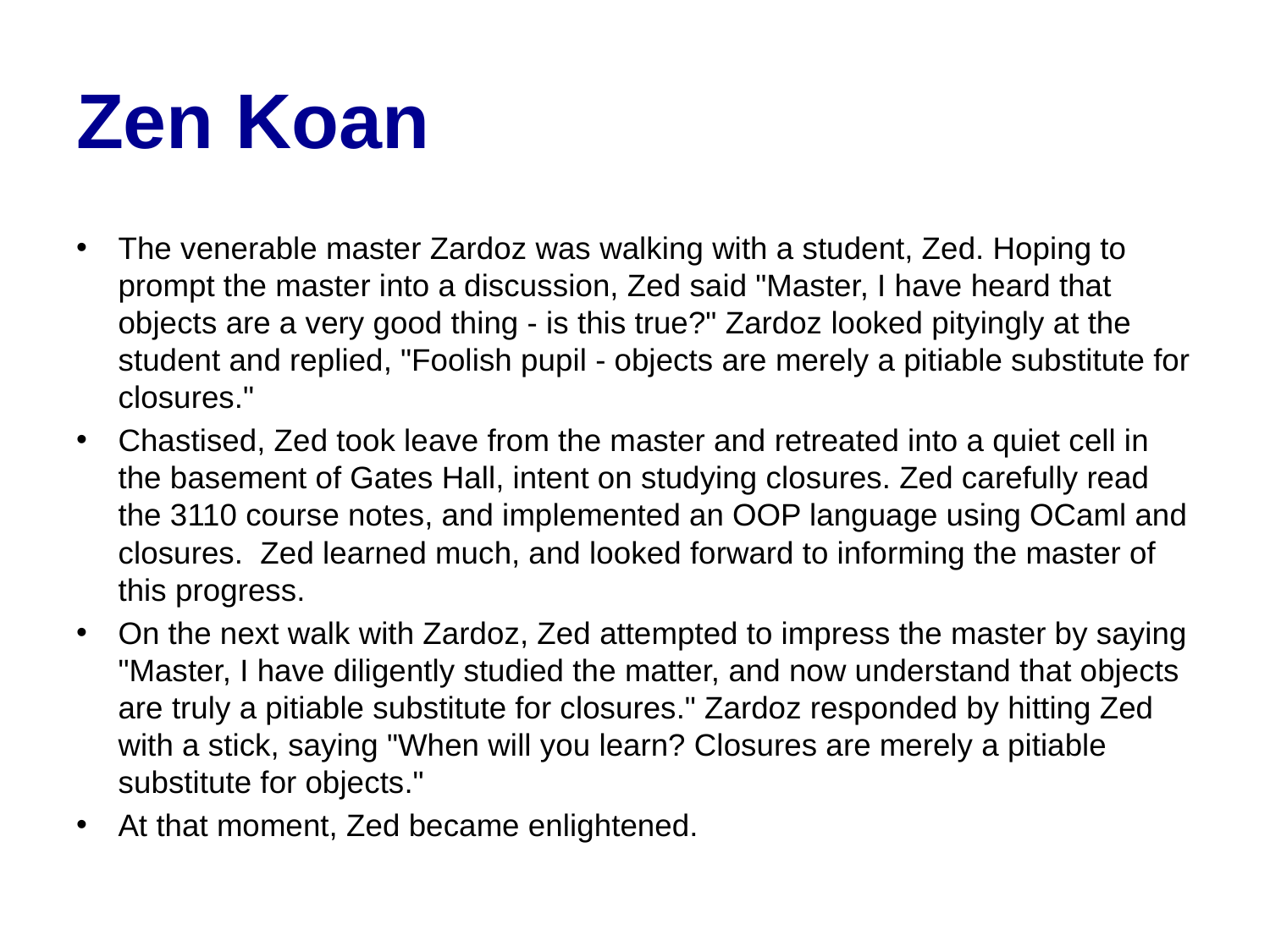

# Zen Koan
The venerable master Zardoz was walking with a student, Zed. Hoping to prompt the master into a discussion, Zed said "Master, I have heard that objects are a very good thing - is this true?" Zardoz looked pityingly at the student and replied, "Foolish pupil - objects are merely a pitiable substitute for closures."
Chastised, Zed took leave from the master and retreated into a quiet cell in the basement of Gates Hall, intent on studying closures. Zed carefully read the 3110 course notes, and implemented an OOP language using OCaml and closures.  Zed learned much, and looked forward to informing the master of this progress.
On the next walk with Zardoz, Zed attempted to impress the master by saying "Master, I have diligently studied the matter, and now understand that objects are truly a pitiable substitute for closures." Zardoz responded by hitting Zed with a stick, saying "When will you learn? Closures are merely a pitiable substitute for objects."
At that moment, Zed became enlightened.